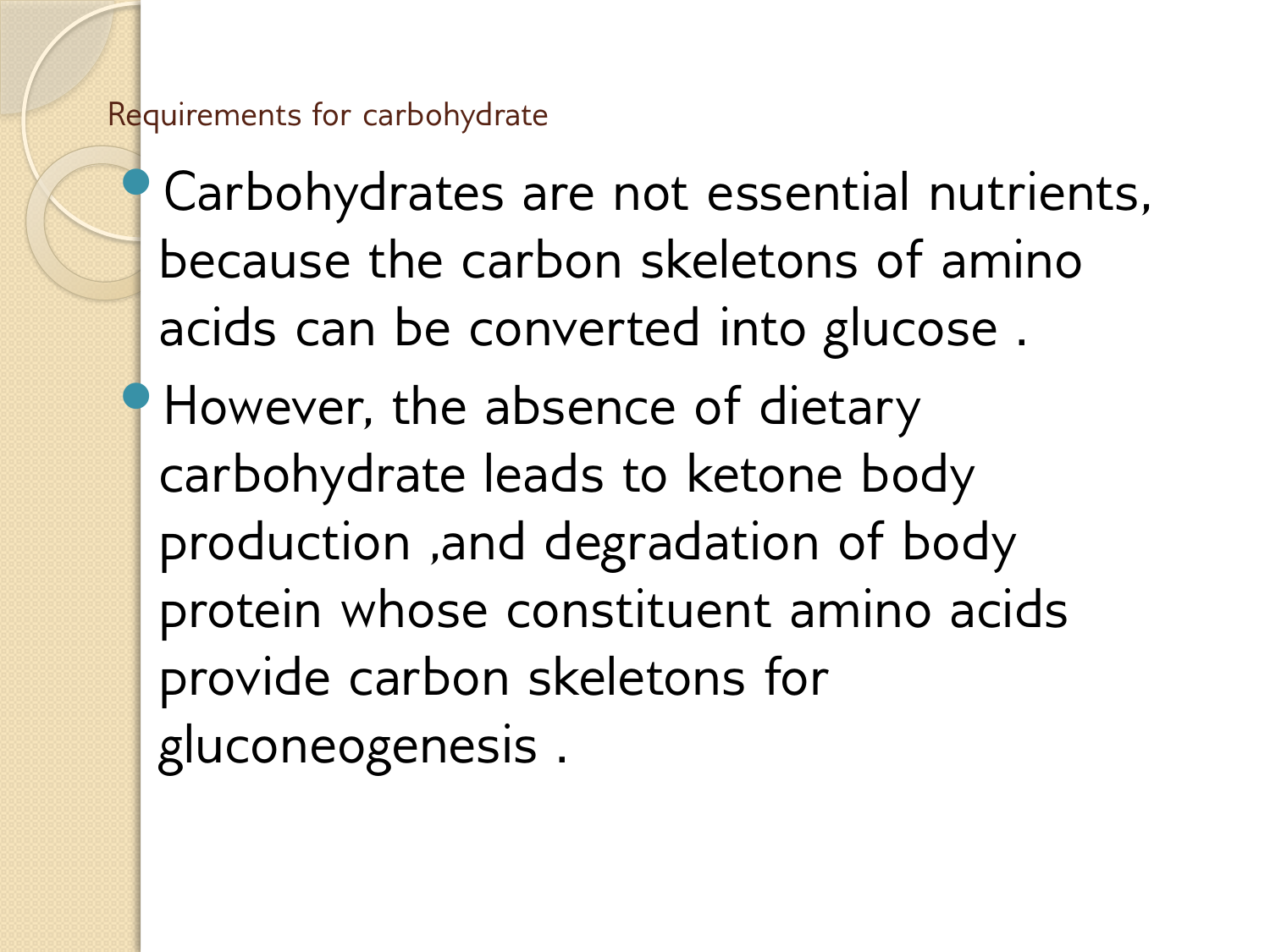

# Requirements for carbohydrate
Carbohydrates are not essential nutrients, because the carbon skeletons of amino acids can be converted into glucose .
However, the absence of dietary carbohydrate leads to ketone body production ,and degradation of body protein whose constituent amino acids provide carbon skeletons for gluconeogenesis .